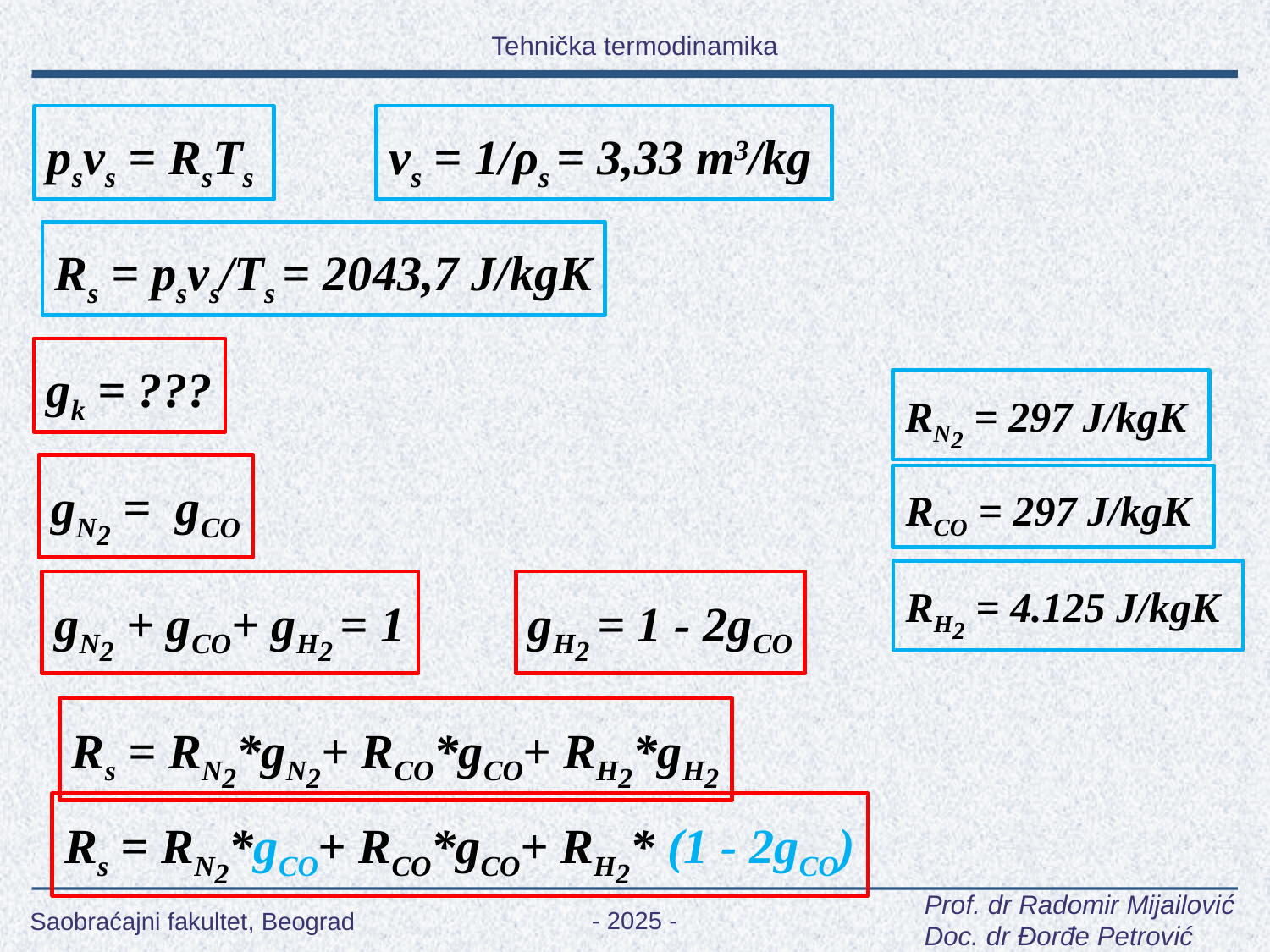

psvs = RsTs
vs = 1/ρs = 3,33 m3/kg
Rs = psvs/Ts = 2043,7 J/kgK
gk = ???
RN2 = 297 J/kgK
gN2 =  gCO
RCO = 297 J/kgK
RH2 = 4.125 J/kgK
gN2 + gCO+ gH2 = 1
gH2 = 1 - 2gCO
Rs = RN2*gN2+ RCO*gCO+ RH2*gH2
Rs = RN2*gCO+ RCO*gCO+ RH2* (1 - 2gCO)